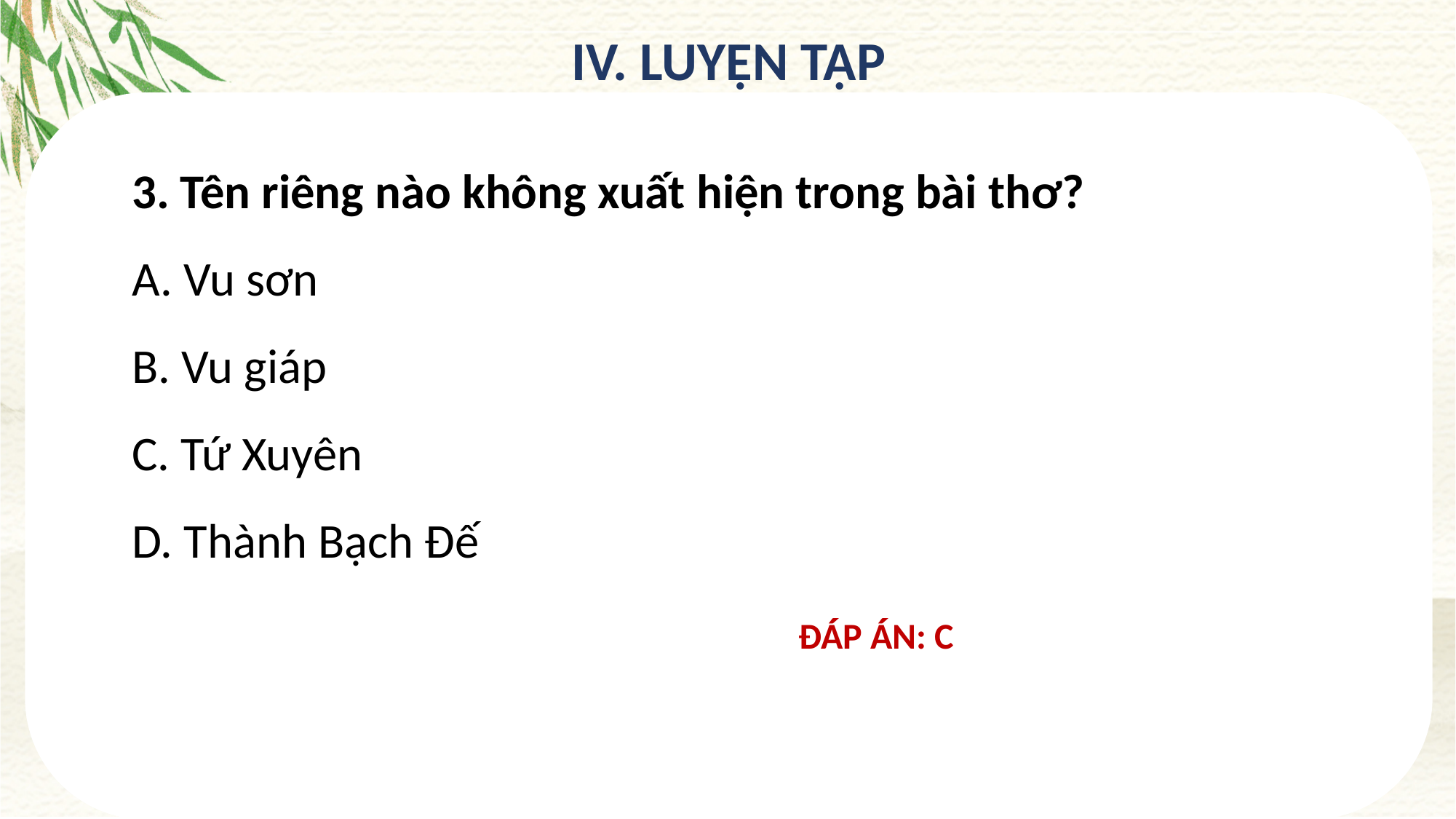

IV. LUYỆN TẬP

3. Tên riêng nào không xuất hiện trong bài thơ?
A. Vu sơn
B. Vu giáp
C. Tứ Xuyên
D. Thành Bạch Đế
ĐÁP ÁN: C